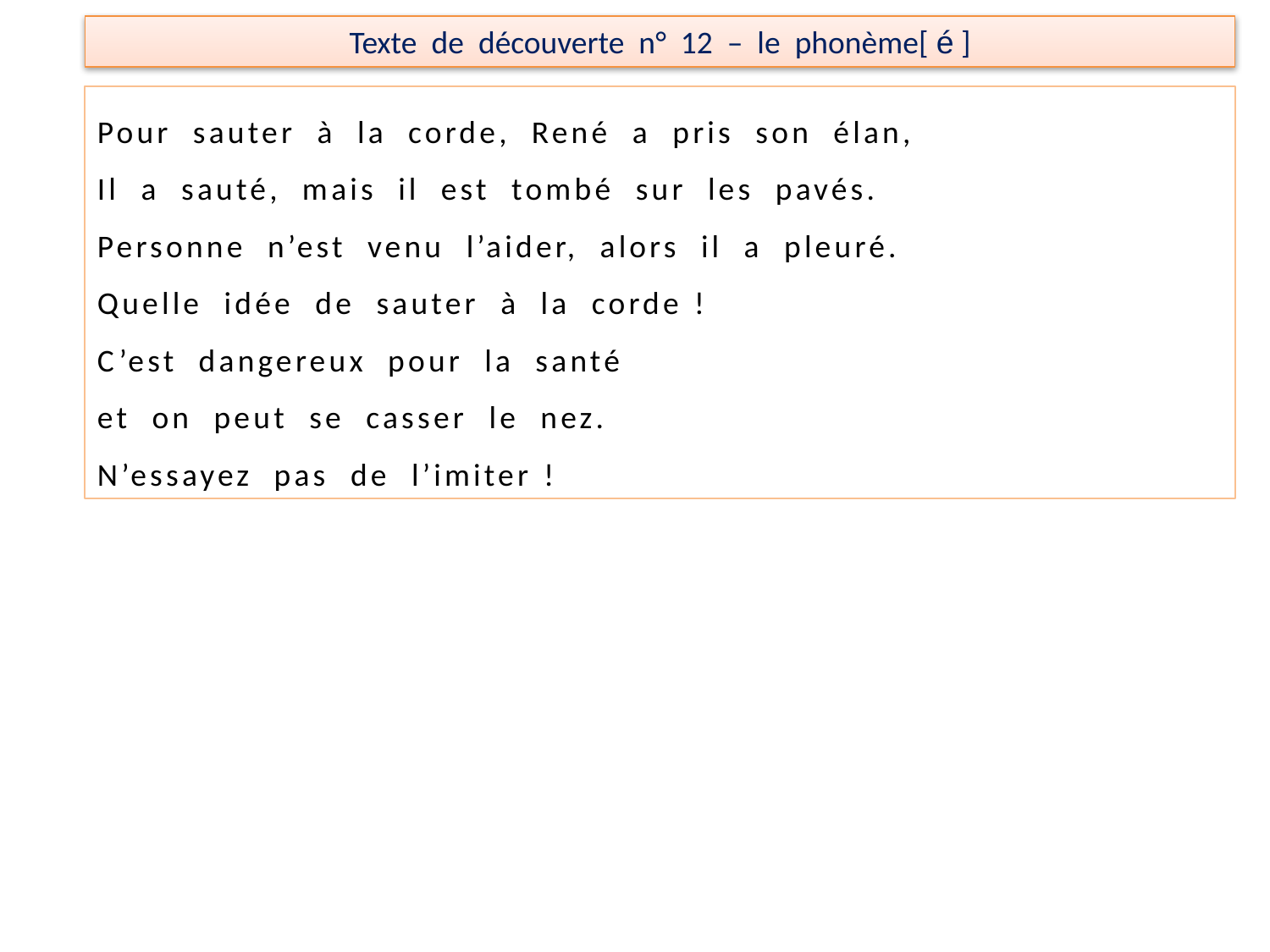

Texte  de  découverte  n°  12  –  le  phonème[ é ]
Pour  sauter  à  la  corde,  René  a  pris  son  élan,
Il  a  sauté,  mais  il  est  tombé  sur  les  pavés.
Personne  n’est  venu  l’aider,  alors  il  a  pleuré.
Quelle  idée  de  sauter  à  la  corde !
C’est  dangereux  pour  la  santé
et  on  peut  se  casser  le  nez.
N’essayez  pas  de  l’imiter !